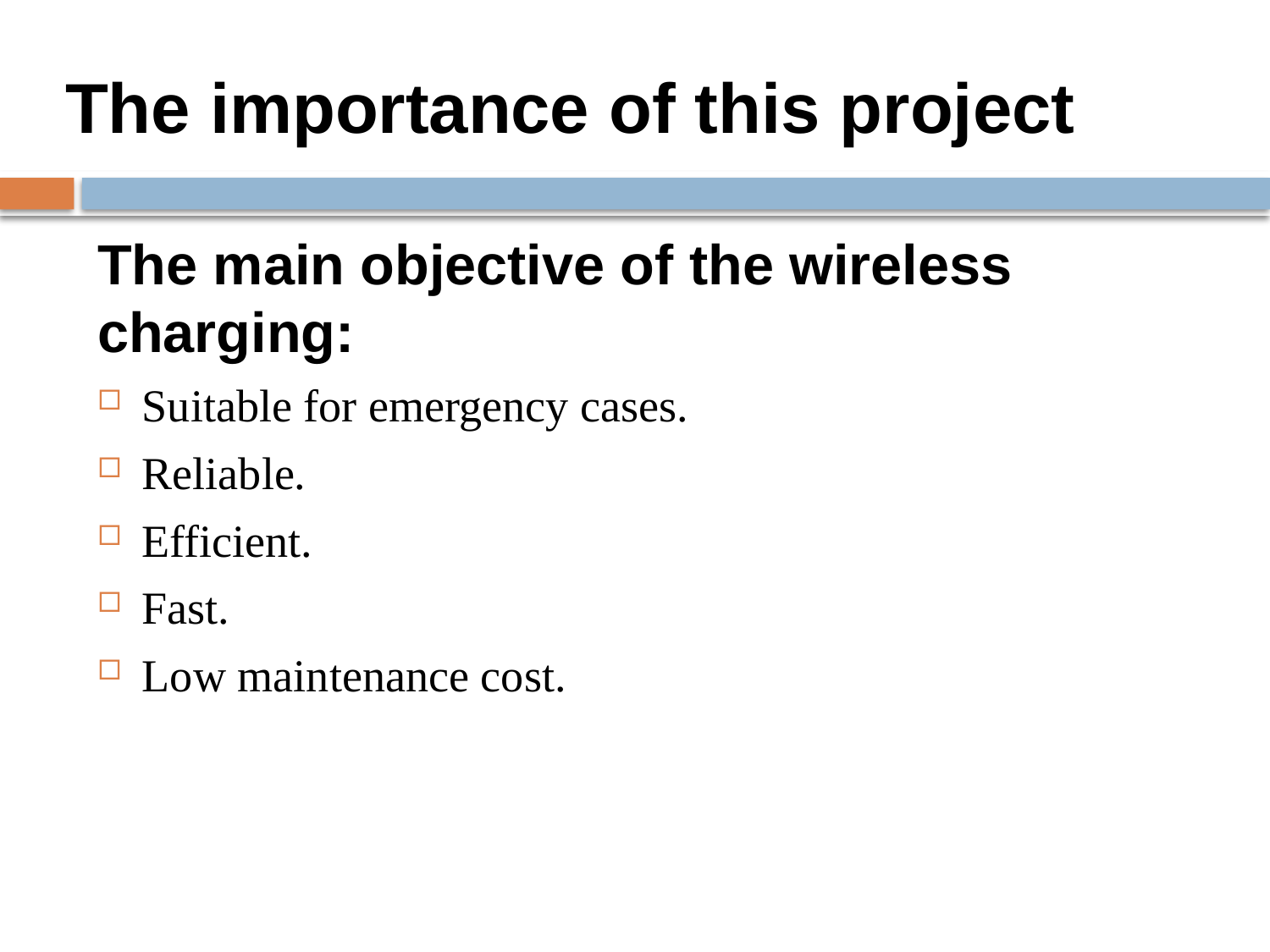

# The importance of this project
The main objective of the wireless charging:
Suitable for emergency cases.
Reliable.
Efficient.
Fast.
Low maintenance cost.